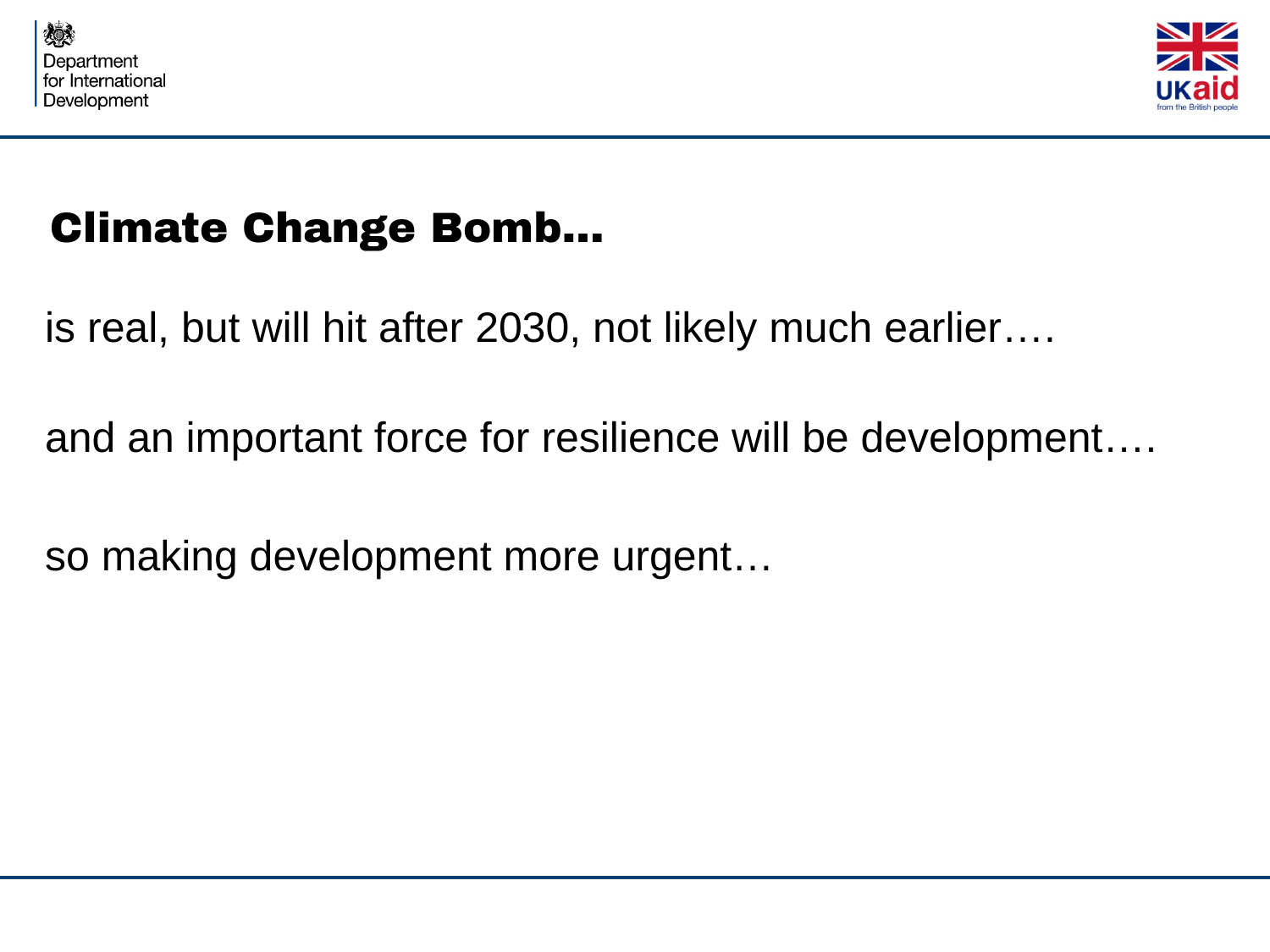

# Climate Change Bomb…
is real, but will hit after 2030, not likely much earlier….
and an important force for resilience will be development….

so making development more urgent…